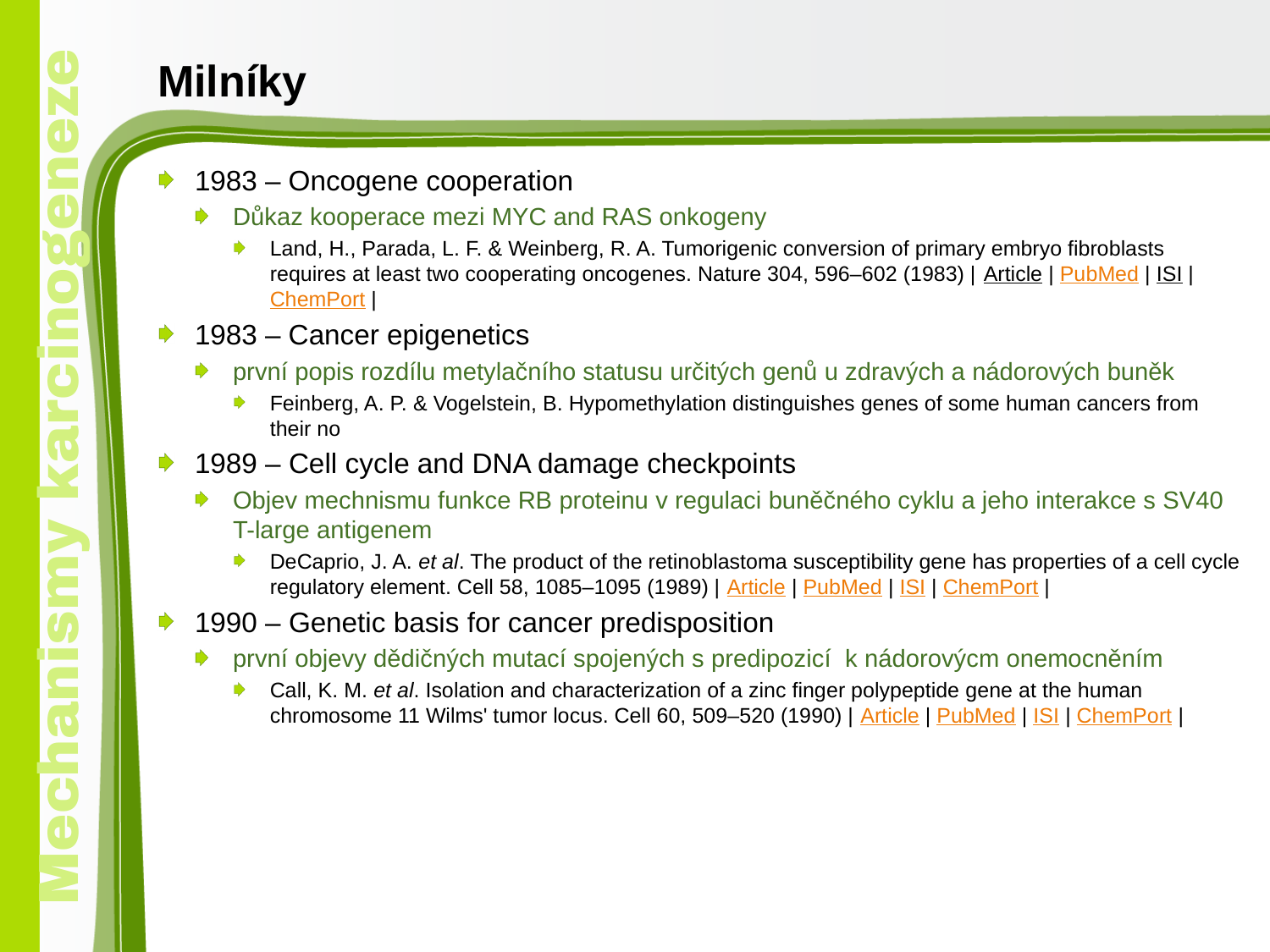

# Milníky
1983 – Oncogene cooperation
Důkaz kooperace mezi MYC and RAS onkogeny
Land, H., Parada, L. F. & Weinberg, R. A. Tumorigenic conversion of primary embryo fibroblasts requires at least two cooperating oncogenes. Nature 304, 596–602 (1983) | Article | PubMed | ISI | ChemPort |
1983 – Cancer epigenetics
první popis rozdílu metylačního statusu určitých genů u zdravých a nádorových buněk
Feinberg, A. P. & Vogelstein, B. Hypomethylation distinguishes genes of some human cancers from their no
1989 – Cell cycle and DNA damage checkpoints
Objev mechnismu funkce RB proteinu v regulaci buněčného cyklu a jeho interakce s SV40 T-large antigenem
DeCaprio, J. A. et al. The product of the retinoblastoma susceptibility gene has properties of a cell cycle regulatory element. Cell 58, 1085–1095 (1989) | Article | PubMed | ISI | ChemPort |
1990 – Genetic basis for cancer predisposition
první objevy dědičných mutací spojených s predipozicí  k nádorovýcm onemocněním
Call, K. M. et al. Isolation and characterization of a zinc finger polypeptide gene at the human chromosome 11 Wilms' tumor locus. Cell 60, 509–520 (1990) | Article | PubMed | ISI | ChemPort |